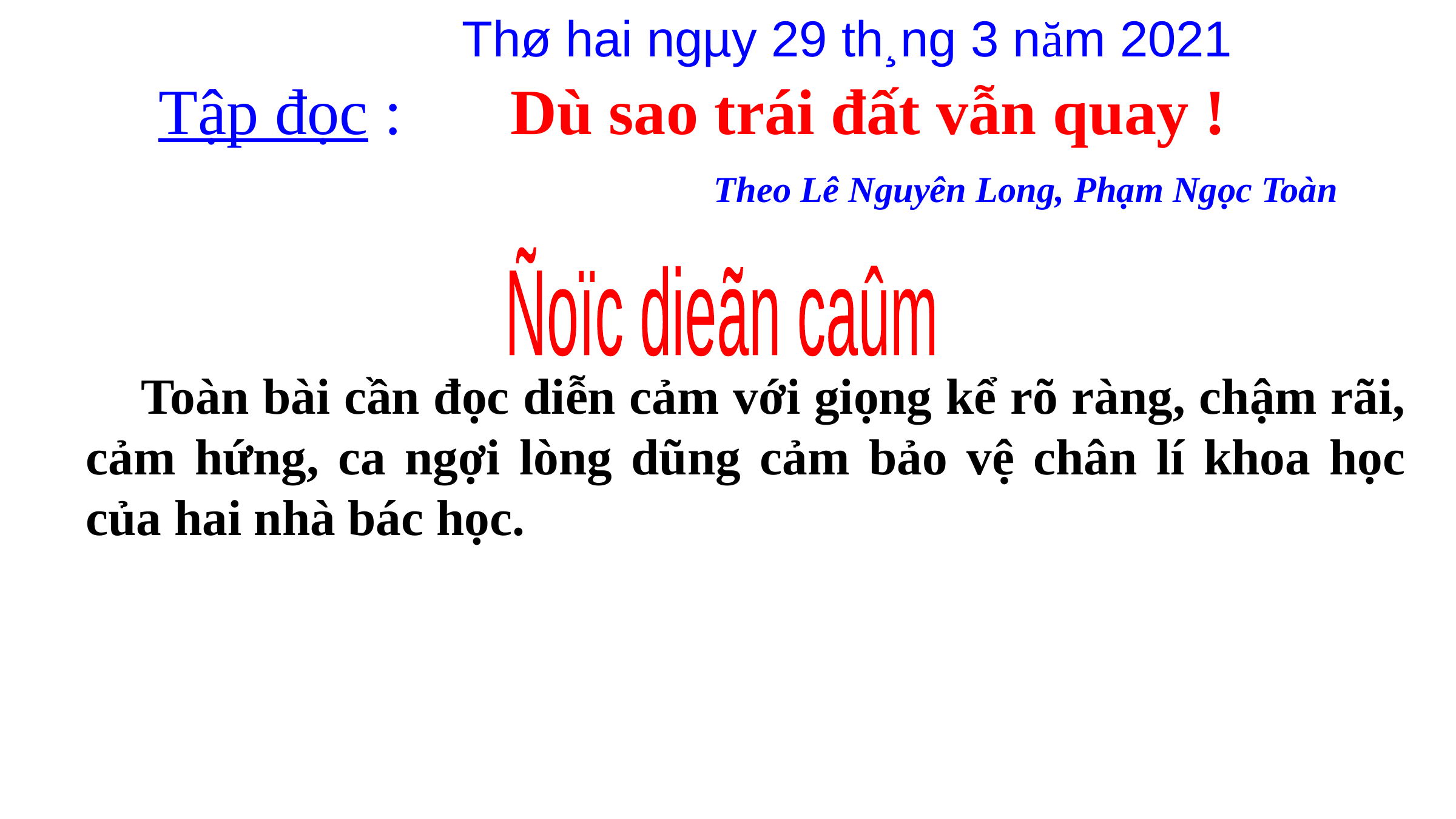

Thø hai ngµy 29 th¸ng 3 năm 2021
Tập đọc :
Dù sao trái đất vẫn quay !
                      Theo Lê Nguyên Long, Phạm Ngọc Toàn
Ñoïc dieãn caûm
    Toàn bài cần đọc diễn cảm với giọng kể rõ ràng, chậm rãi, cảm hứng, ca ngợi lòng dũng cảm bảo vệ chân lí khoa học của hai nhà bác học.